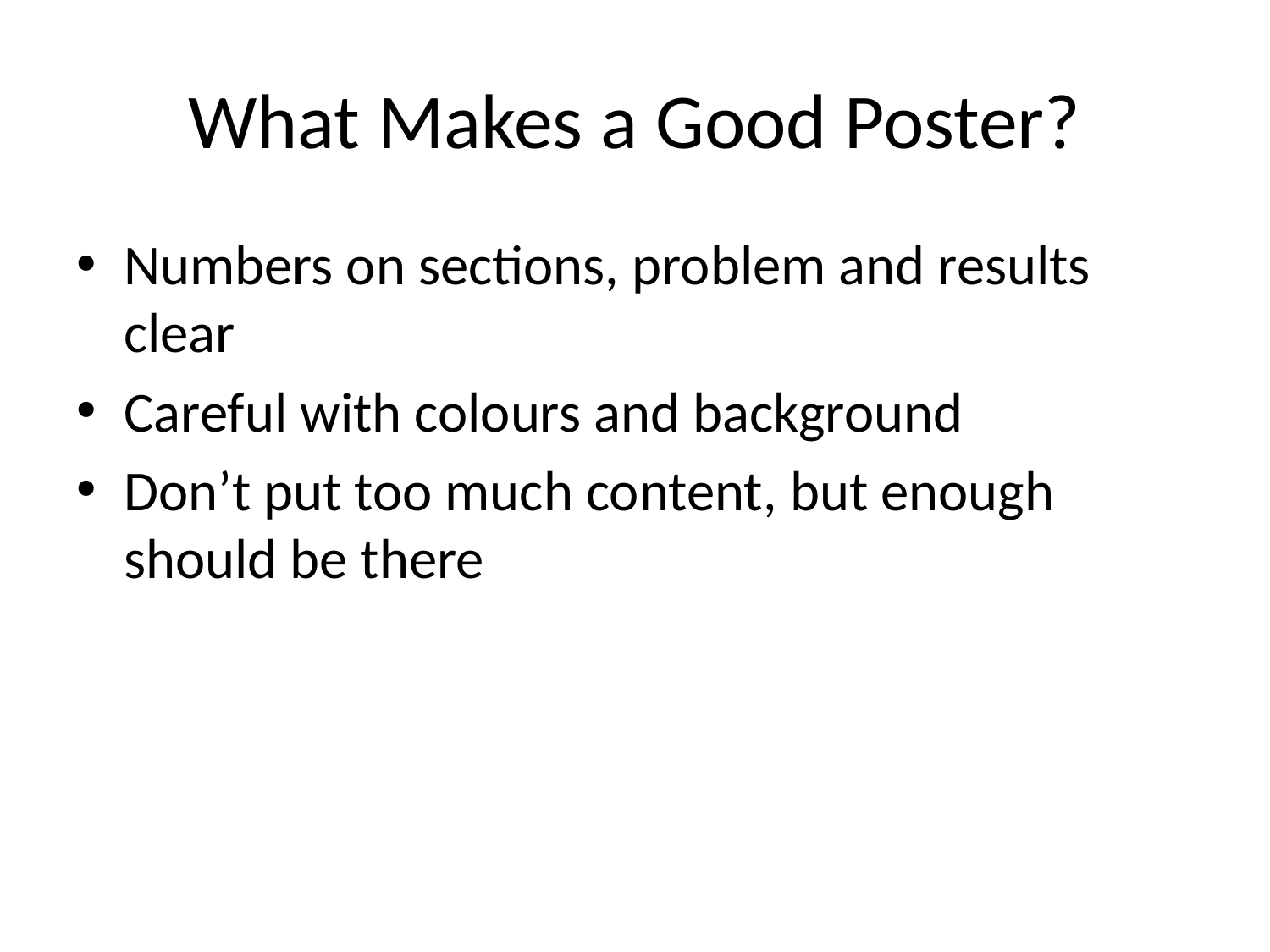

# What Makes a Good Poster?
Numbers on sections, problem and results clear
Careful with colours and background
Don’t put too much content, but enough should be there